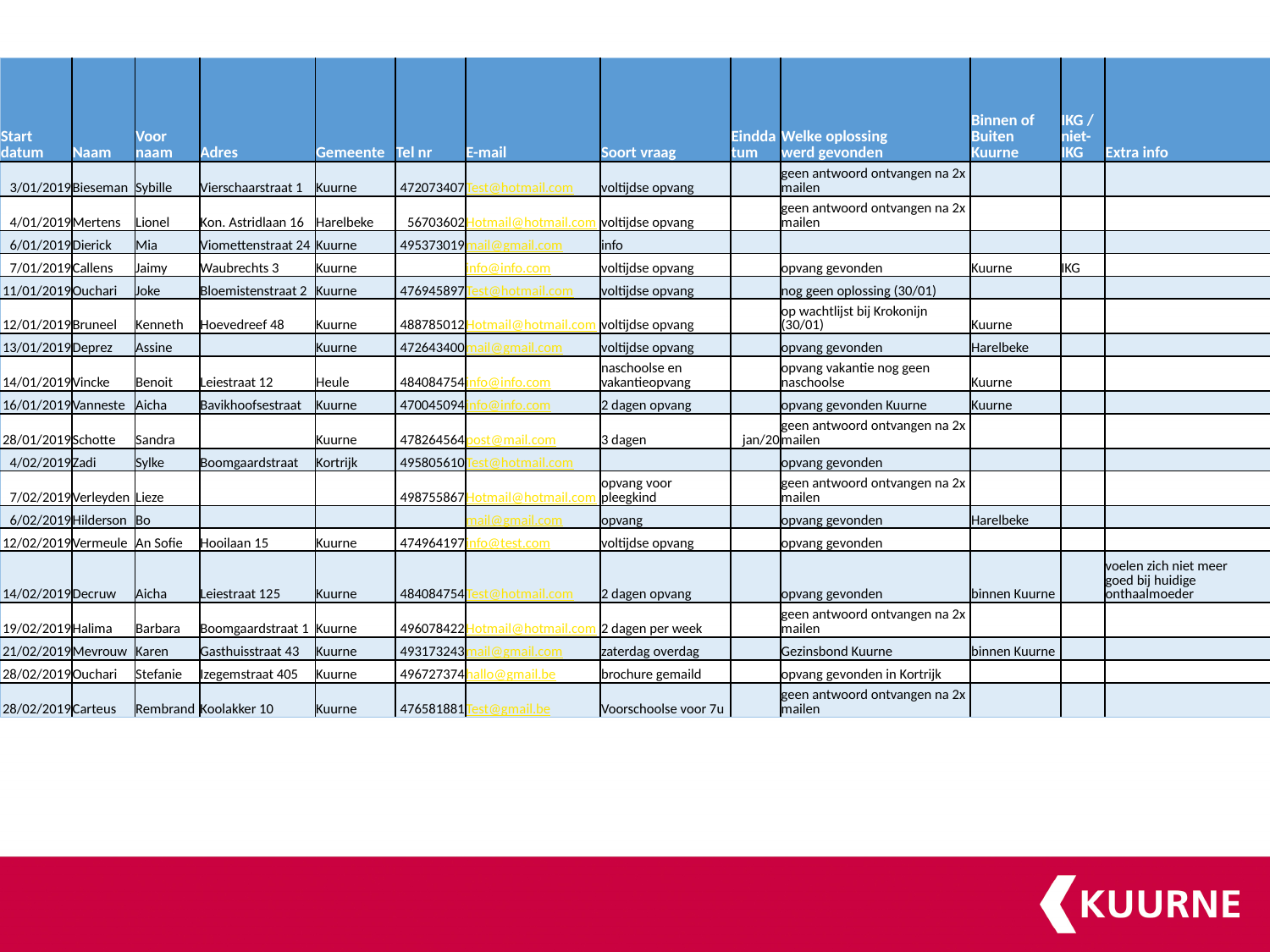

| Start datum | Naam | Voor naam | Adres | Gemeente | Tel nr | E-mail | Soort vraag | Einddatum | Welke oplossing werd gevonden | Binnen of Buiten Kuurne | IKG / niet-IKG | Extra info |
| --- | --- | --- | --- | --- | --- | --- | --- | --- | --- | --- | --- | --- |
| 3/01/2019 | Bieseman | Sybille | Vierschaarstraat 1 | Kuurne | 472073407 | Test@hotmail.com | voltijdse opvang |  | geen antwoord ontvangen na 2x mailen |  |  |  |
| 4/01/2019 | Mertens | Lionel | Kon. Astridlaan 16 | Harelbeke | 56703602 | Hotmail@hotmail.com | voltijdse opvang |  | geen antwoord ontvangen na 2x mailen |  |  |  |
| 6/01/2019 | Dierick | Mia | Viomettenstraat 24 | Kuurne | 495373019 | mail@gmail.com | info |  |  |  |  |  |
| 7/01/2019 | Callens | Jaimy | Waubrechts 3 | Kuurne |  | info@info.com | voltijdse opvang |  | opvang gevonden | Kuurne | IKG |  |
| 11/01/2019 | Ouchari | Joke | Bloemistenstraat 2 | Kuurne | 476945897 | Test@hotmail.com | voltijdse opvang |  | nog geen oplossing (30/01) |  |  |  |
| 12/01/2019 | Bruneel | Kenneth | Hoevedreef 48 | Kuurne | 488785012 | Hotmail@hotmail.com | voltijdse opvang |  | op wachtlijst bij Krokonijn (30/01) | Kuurne |  |  |
| 13/01/2019 | Deprez | Assine |  | Kuurne | 472643400 | mail@gmail.com | voltijdse opvang |  | opvang gevonden | Harelbeke |  |  |
| 14/01/2019 | Vincke | Benoit | Leiestraat 12 | Heule | 484084754 | info@info.com | naschoolse en vakantieopvang |  | opvang vakantie nog geen naschoolse | Kuurne |  |  |
| 16/01/2019 | Vanneste | Aicha | Bavikhoofsestraat | Kuurne | 470045094 | info@info.com | 2 dagen opvang |  | opvang gevonden Kuurne | Kuurne |  |  |
| 28/01/2019 | Schotte | Sandra |  | Kuurne | 478264564 | post@mail.com | 3 dagen | jan/20 | geen antwoord ontvangen na 2x mailen |  |  |  |
| 4/02/2019 | Zadi | Sylke | Boomgaardstraat | Kortrijk | 495805610 | Test@hotmail.com |  |  | opvang gevonden |  |  |  |
| 7/02/2019 | Verleyden | Lieze |  |  | 498755867 | Hotmail@hotmail.com | opvang voor pleegkind |  | geen antwoord ontvangen na 2x mailen |  |  |  |
| 6/02/2019 | Hilderson | Bo |  |  |  | mail@gmail.com | opvang |  | opvang gevonden | Harelbeke |  |  |
| 12/02/2019 | Vermeule | An Sofie | Hooilaan 15 | Kuurne | 474964197 | info@test.com | voltijdse opvang |  | opvang gevonden |  |  |  |
| 14/02/2019 | Decruw | Aicha | Leiestraat 125 | Kuurne | 484084754 | Test@hotmail.com | 2 dagen opvang |  | opvang gevonden | binnen Kuurne |  | voelen zich niet meer goed bij huidige onthaalmoeder |
| 19/02/2019 | Halima | Barbara | Boomgaardstraat 1 | Kuurne | 496078422 | Hotmail@hotmail.com | 2 dagen per week |  | geen antwoord ontvangen na 2x mailen |  |  |  |
| 21/02/2019 | Mevrouw | Karen | Gasthuisstraat 43 | Kuurne | 493173243 | mail@gmail.com | zaterdag overdag |  | Gezinsbond Kuurne | binnen Kuurne |  |  |
| 28/02/2019 | Ouchari | Stefanie | Izegemstraat 405 | Kuurne | 496727374 | hallo@gmail.be | brochure gemaild |  | opvang gevonden in Kortrijk |  |  |  |
| 28/02/2019 | Carteus | Rembrand | Koolakker 10 | Kuurne | 476581881 | Test@gmail.be | Voorschoolse voor 7u |  | geen antwoord ontvangen na 2x mailen |  |  |  |